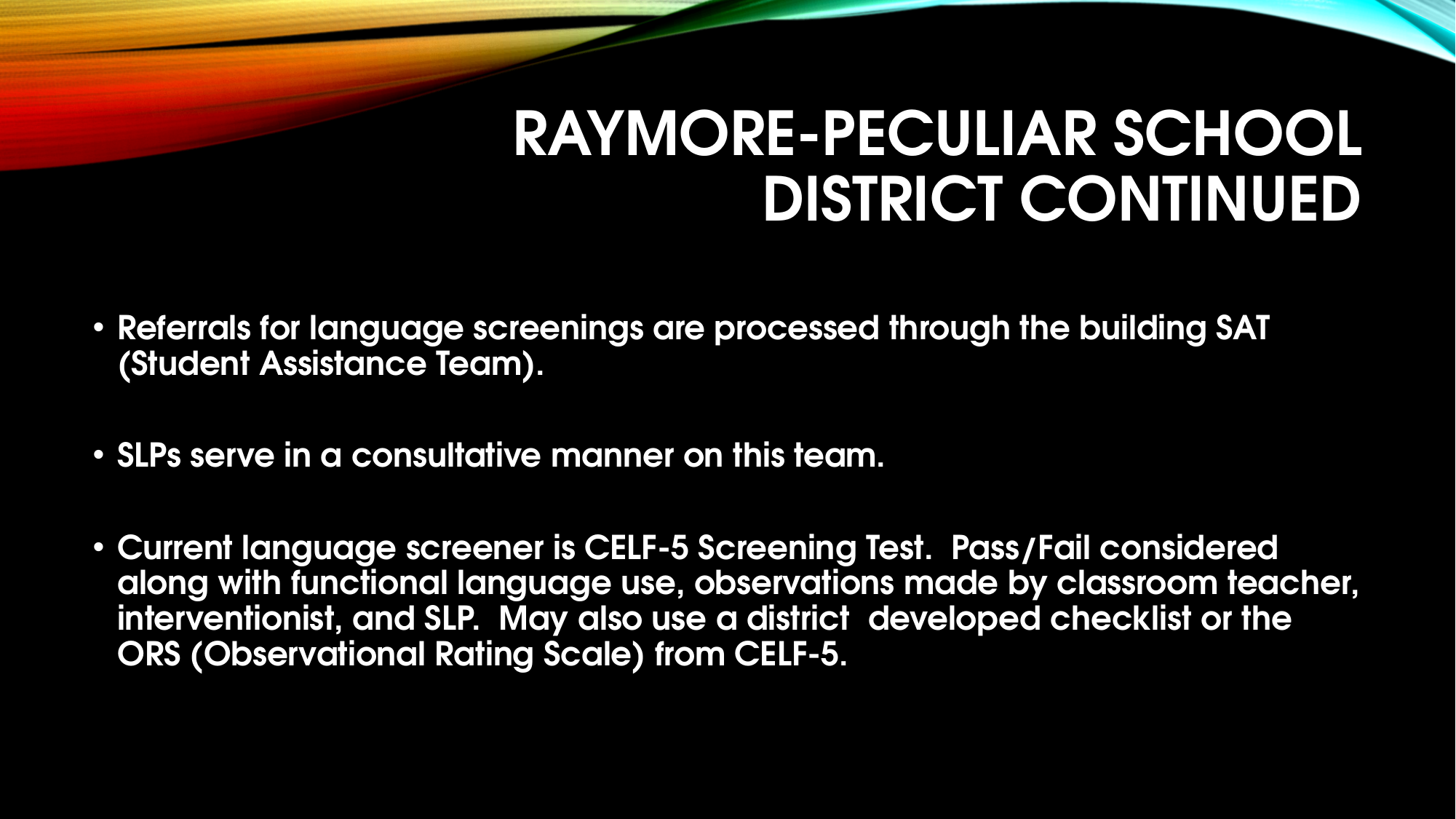

# Raymore-peculiar school district continued

Referrals for language screenings are processed through the building SAT (Student Assistance Team).

SLPs serve in a consultative manner on this team.

Current language screener is CELF-5 Screening Test.  Pass/Fail considered along with functional language use, observations made by classroom teacher, interventionist, and SLP.  May also use a district  developed checklist or the ORS (Observational Rating Scale) from CELF-5.